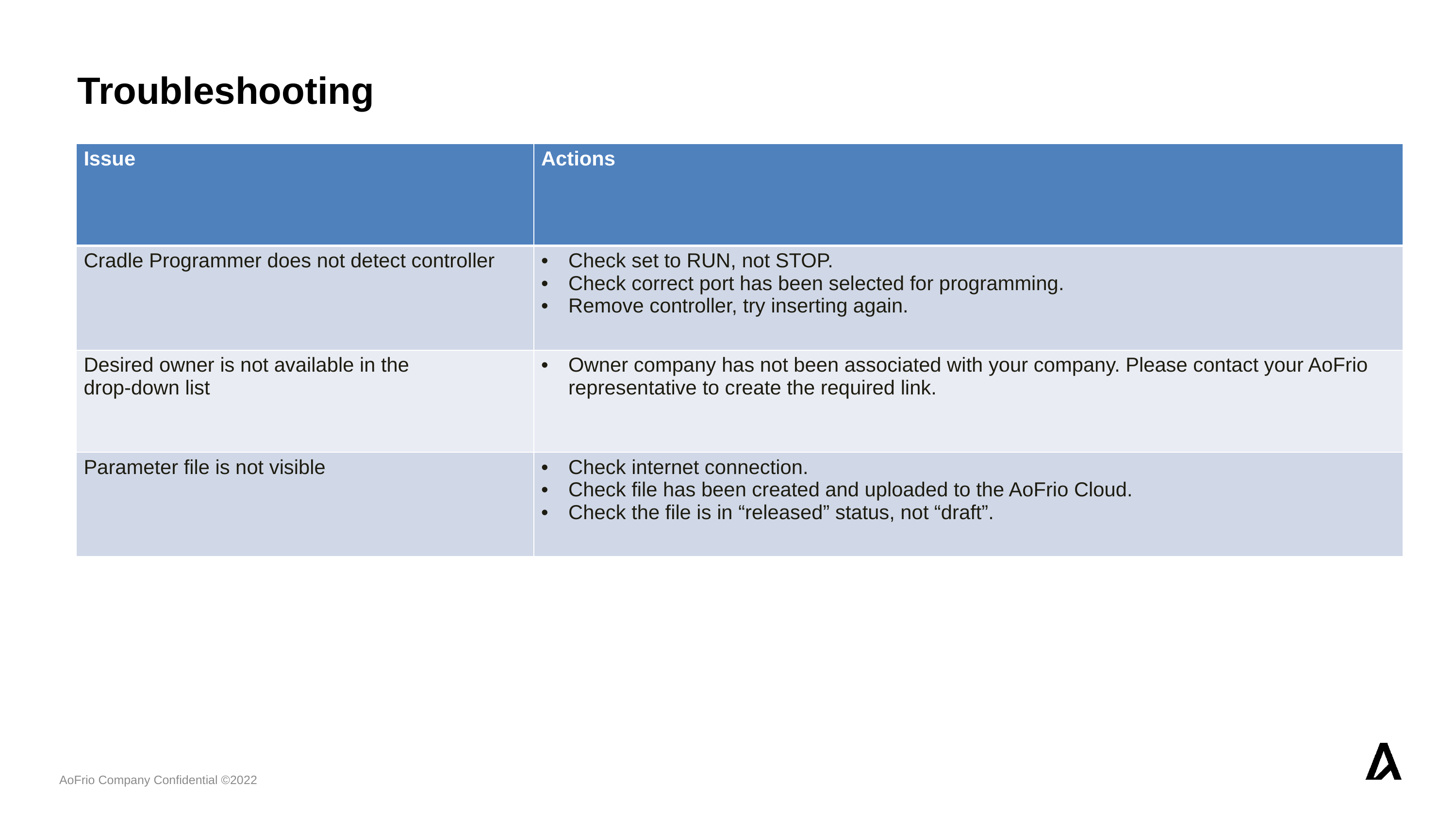

Troubleshooting
| Issue | Actions |
| --- | --- |
| Cradle Programmer does not detect controller | Check set to RUN, not STOP. Check correct port has been selected for programming. Remove controller, try inserting again. |
| Desired owner is not available in the drop-down list | Owner company has not been associated with your company. Please contact your AoFrio representative to create the required link. |
| Parameter file is not visible | Check internet connection. Check file has been created and uploaded to the AoFrio Cloud. Check the file is in “released” status, not “draft”. |